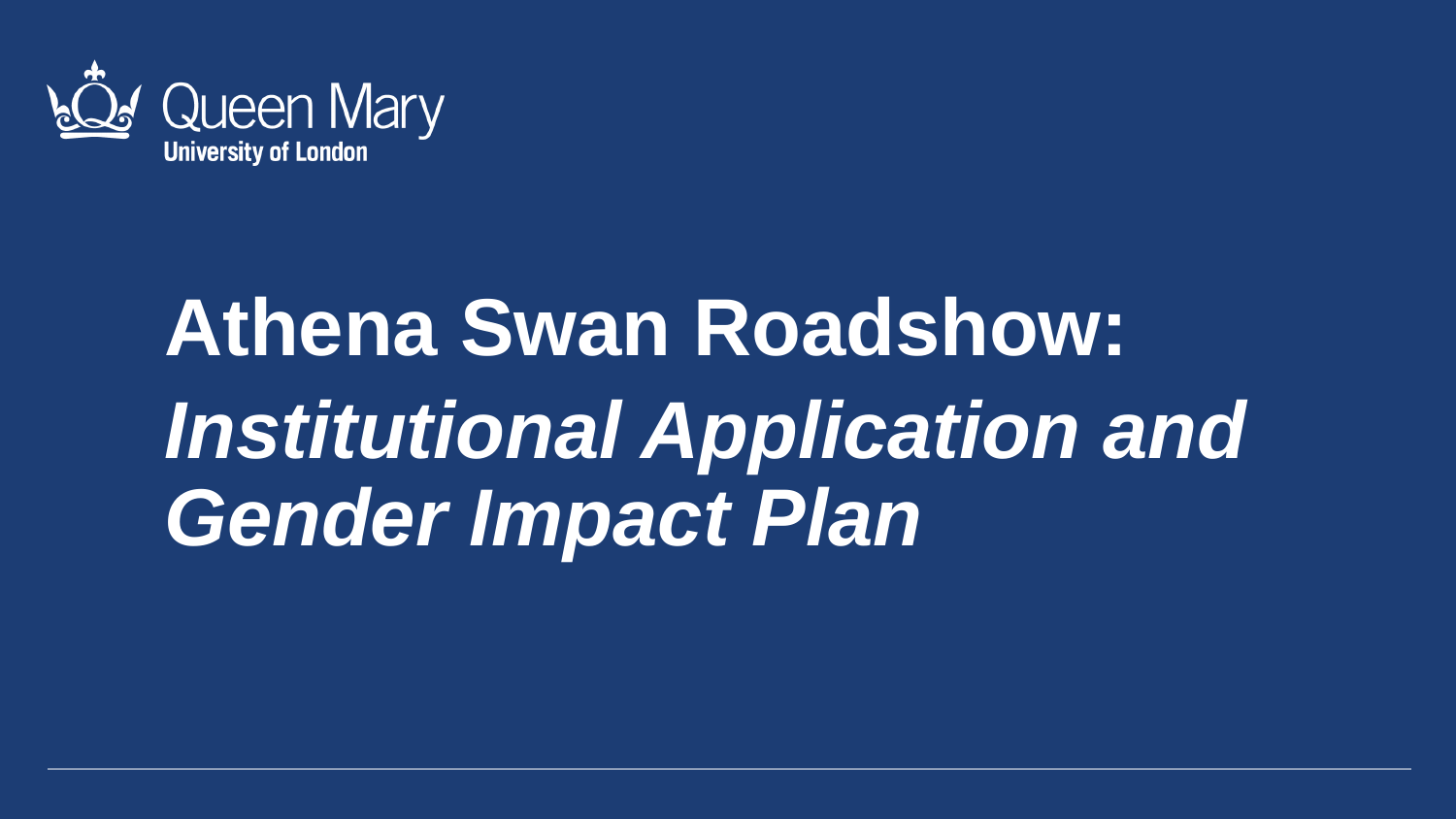

Athena Swan Roadshow:
Institutional Application and Gender Impact Plan